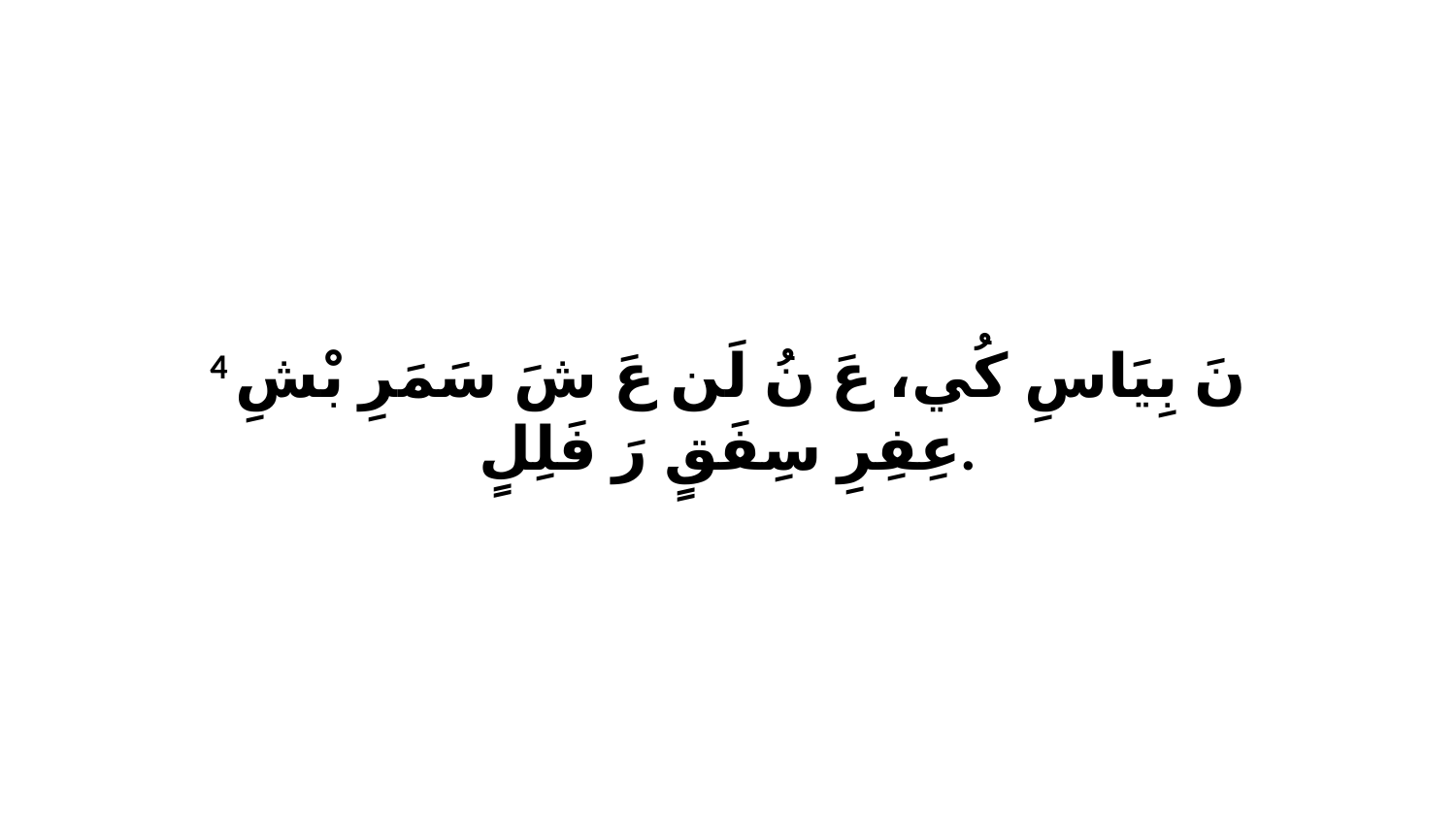

4 نَ بِيَاسِ كُي، عَ نُ لَن عَ شَ سَمَرِ بْشِ عِفِرِ سِفَقٍ رَ فَلِلٍ.